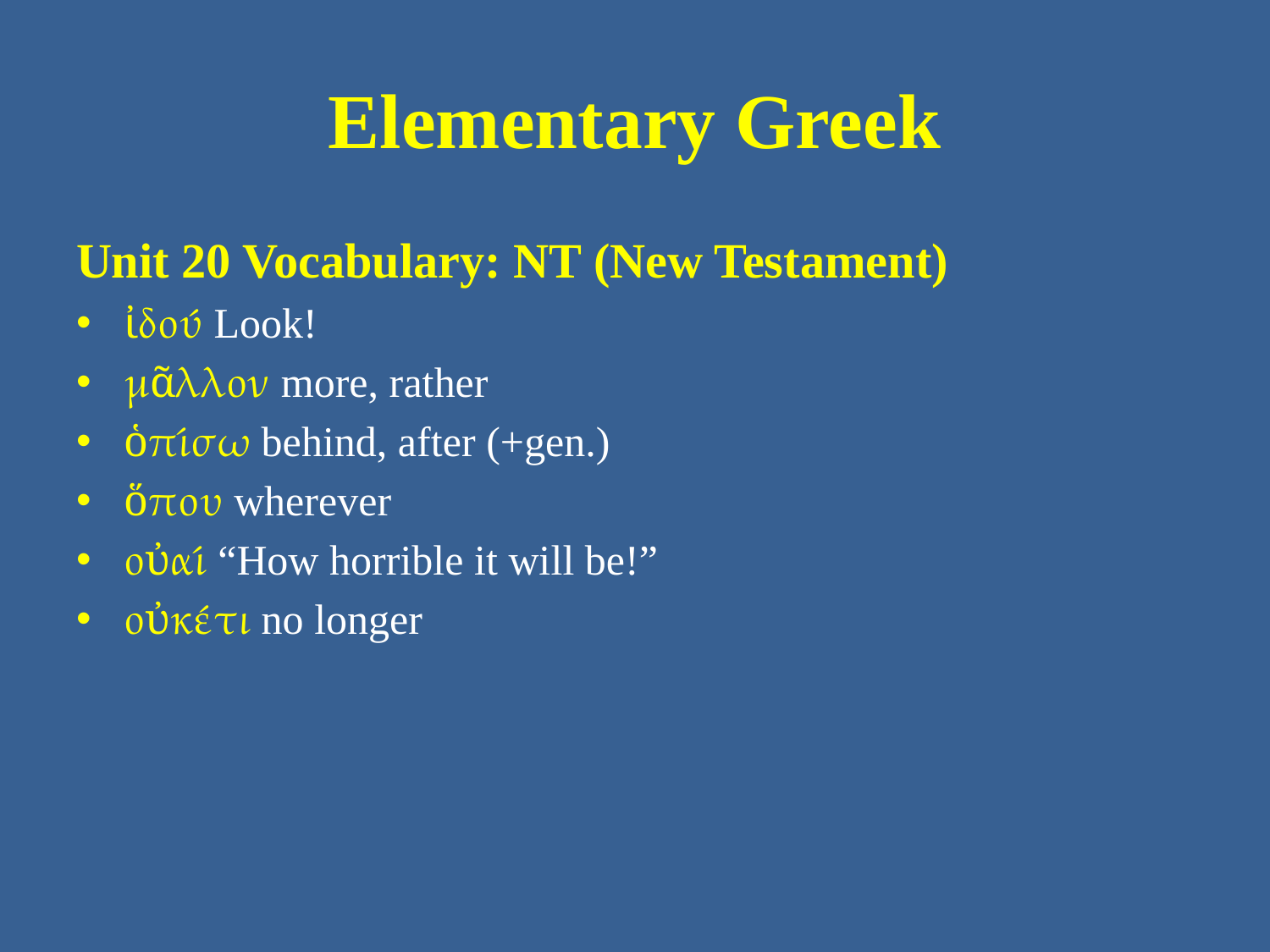

# Elementary Greek
Unit 20 Vocabulary: NT (New Testament)
ἰδού Look!
μᾶλλον more, rather
ὁπίσω behind, after (+gen.)
ὅπου wherever
οὐαί “How horrible it will be!”
οὐκέτι no longer